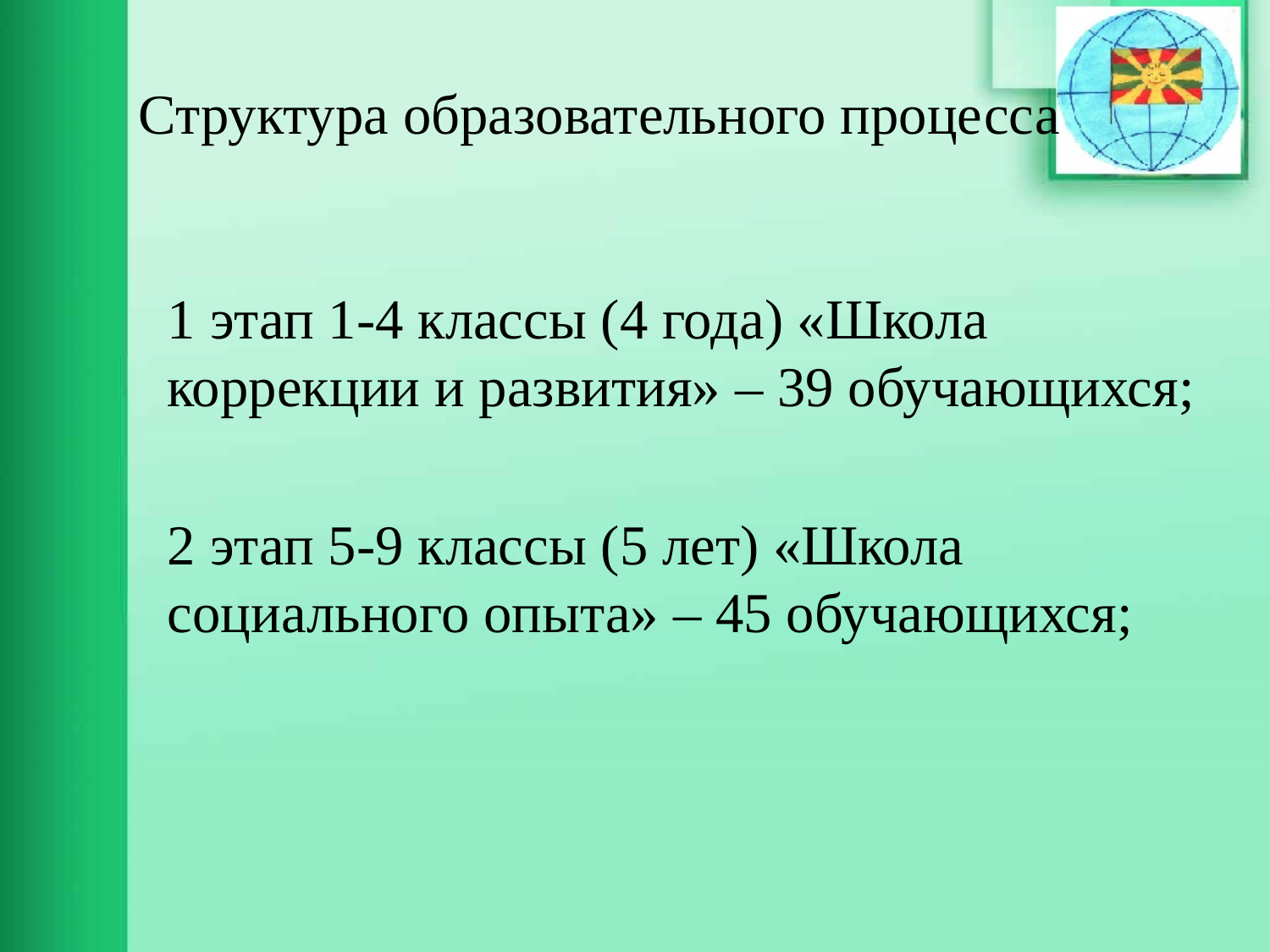

# Структура образовательного процесса
1 этап 1-4 классы (4 года) «Школа коррекции и развития» – 39 обучающихся;

2 этап 5-9 классы (5 лет) «Школа социального опыта» – 45 обучающихся;